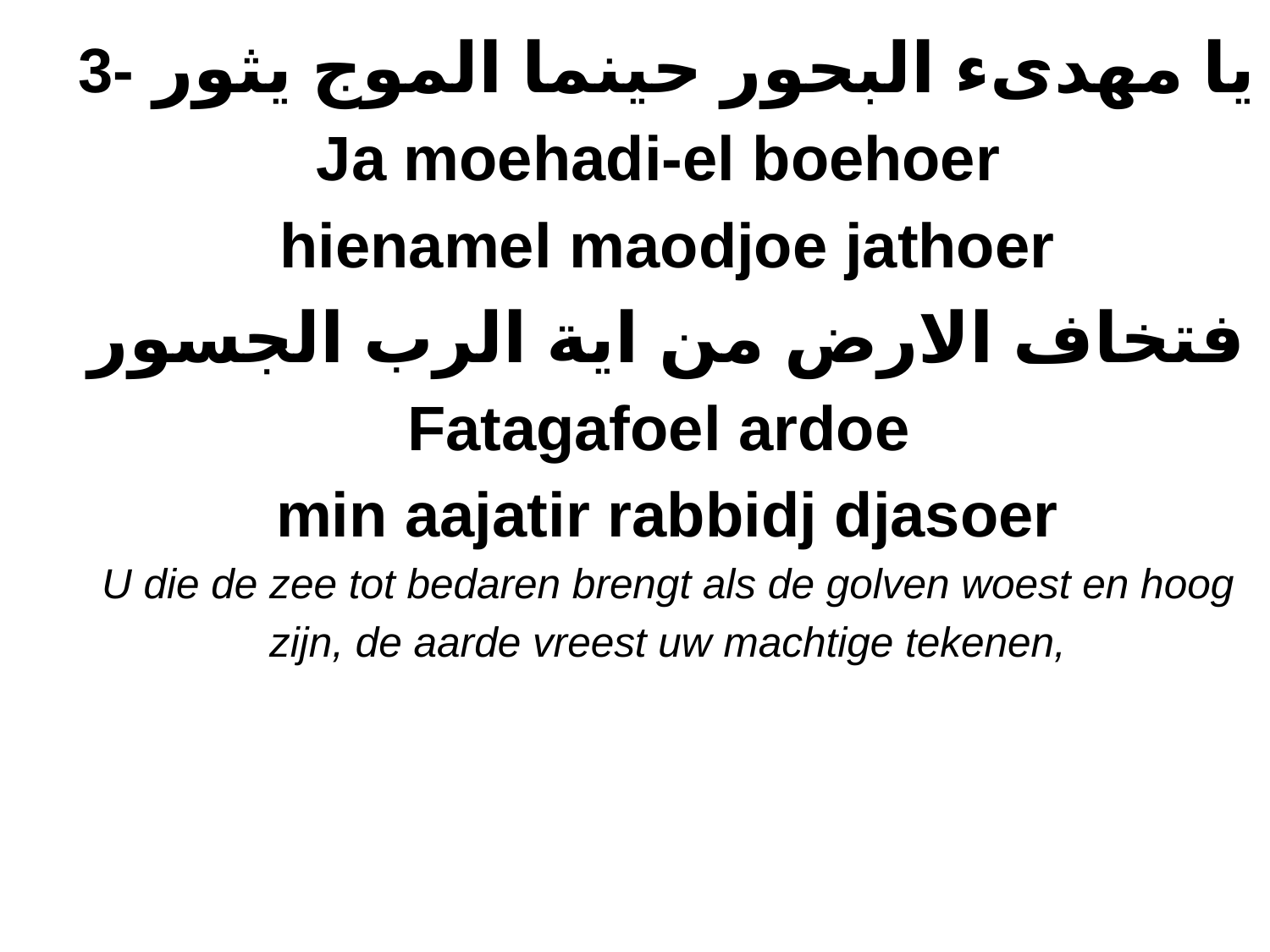

# يا مهدىء البحور حينما الموج يثور -3 Ja moehadi-el boehoer hienamel maodjoe jathoer فتخاف الارض من اية الرب الجسور Fatagafoel ardoe min aajatir rabbidj djasoer U die de zee tot bedaren brengt als de golven woest en hoog zijn, de aarde vreest uw machtige tekenen,